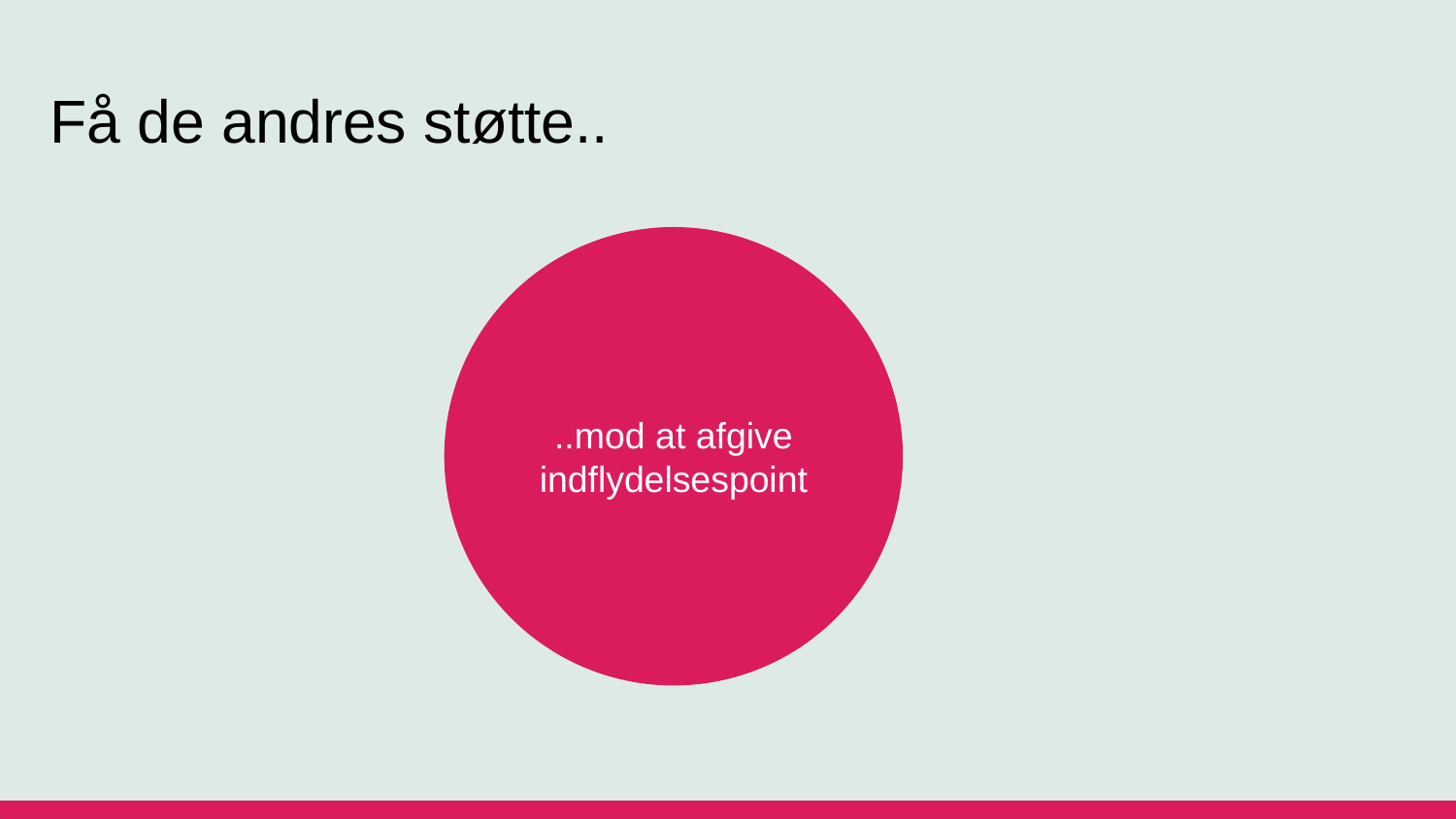

# Få de andres støtte..
..mod at afgive indflydelsespoint